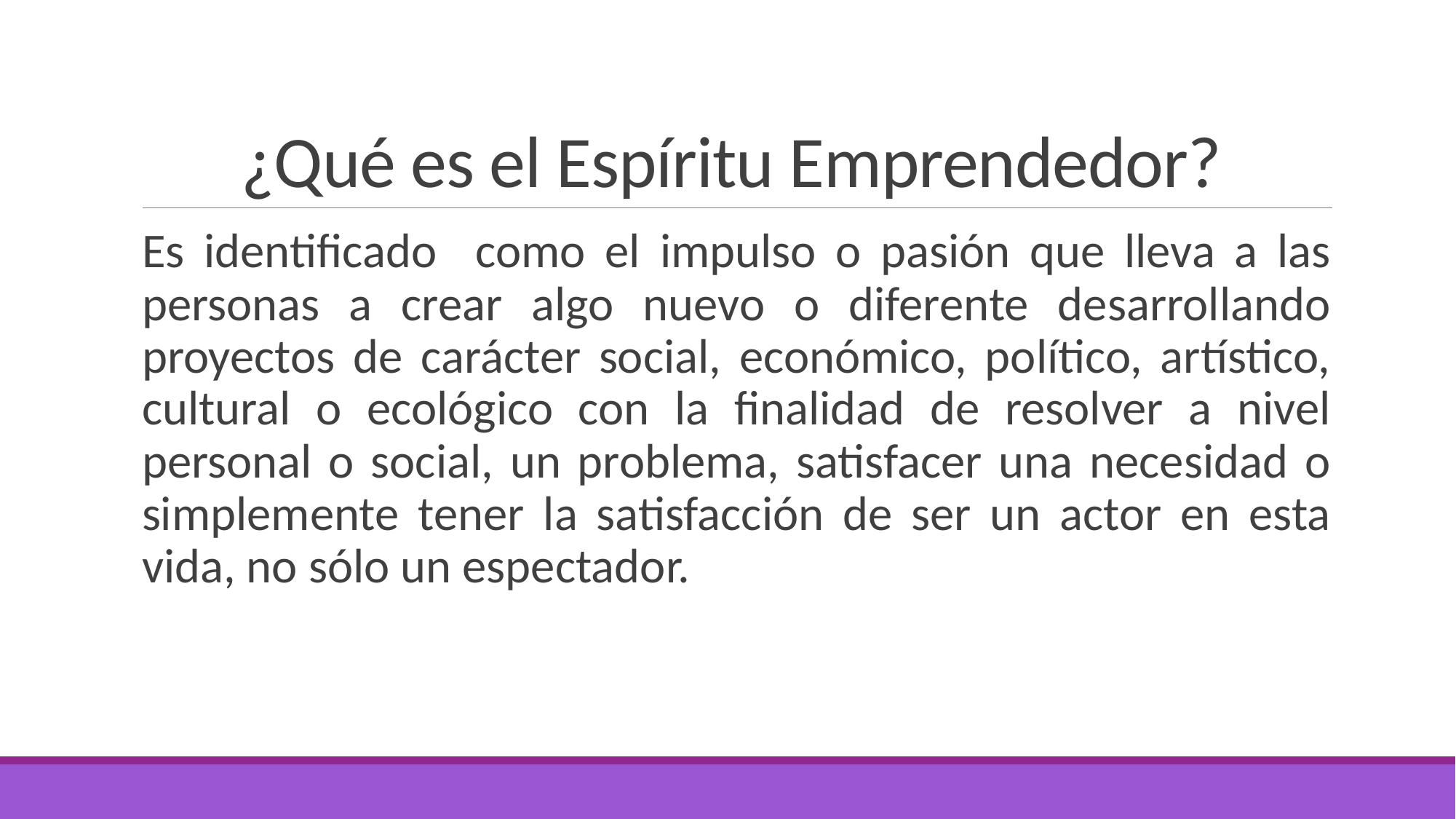

# ¿Qué es el Espíritu Emprendedor?
Es identificado  como el impulso o pasión que lleva a las personas a crear algo nuevo o diferente desarrollando proyectos de carácter social, económico, político, artístico, cultural o ecológico con la finalidad de resolver a nivel personal o social, un problema, satisfacer una necesidad o simplemente tener la satisfacción de ser un actor en esta vida, no sólo un espectador.